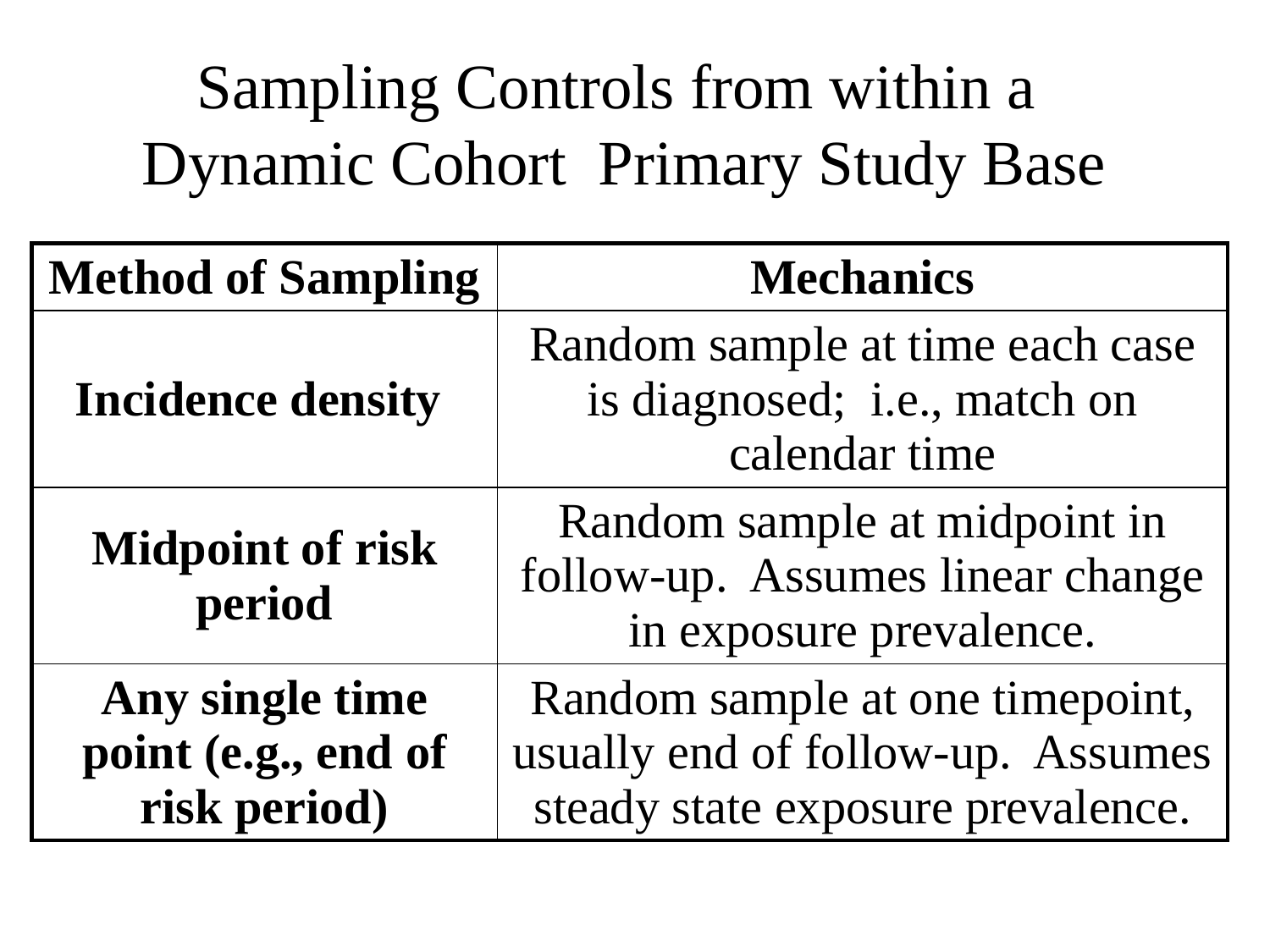

# Sampling Controls from within a Dynamic Cohort  Primary Study Base
| Method of Sampling | Mechanics |
| --- | --- |
| Incidence density | Random sample at time each case is diagnosed; i.e., match on calendar time |
| Midpoint of risk period | Random sample at midpoint in follow-up. Assumes linear change in exposure prevalence. |
| Any single time point (e.g., end of risk period) | Random sample at one timepoint, usually end of follow-up. Assumes steady state exposure prevalence. |